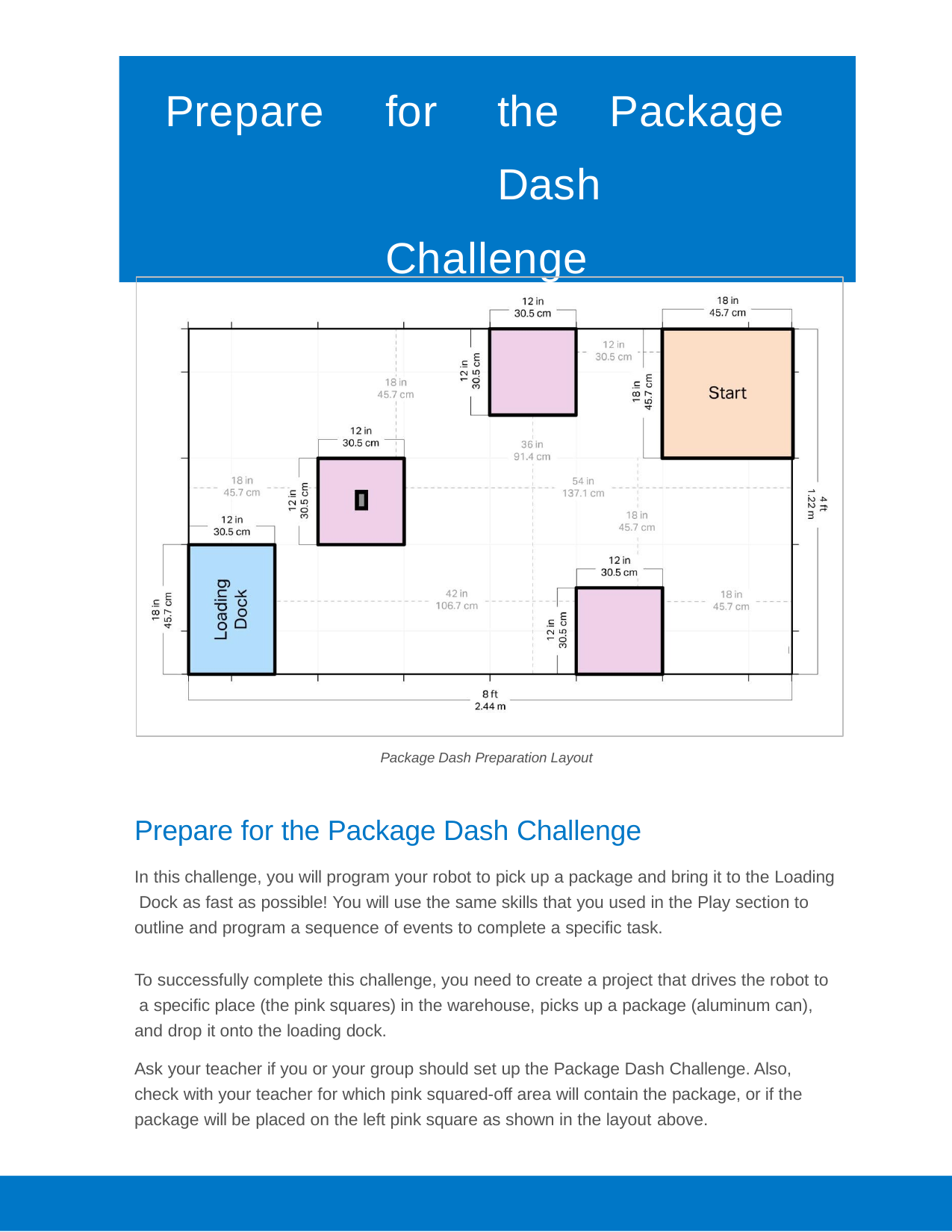

# Prepare	for	the	Package	Dash  Challenge

Package Dash Preparation Layout
Prepare for the Package Dash Challenge
In this challenge, you will program your robot to pick up a package and bring it to the Loading  Dock as fast as possible! You will use the same skills that you used in the Play section to  outline and program a sequence of events to complete a specific task.

To successfully complete this challenge, you need to create a project that drives the robot to  a specific place (the pink squares) in the warehouse, picks up a package (aluminum can),  and drop it onto the loading dock.
Ask your teacher if you or your group should set up the Package Dash Challenge. Also,  check with your teacher for which pink squared-off area will contain the package, or if the  package will be placed on the left pink square as shown in the layout above.